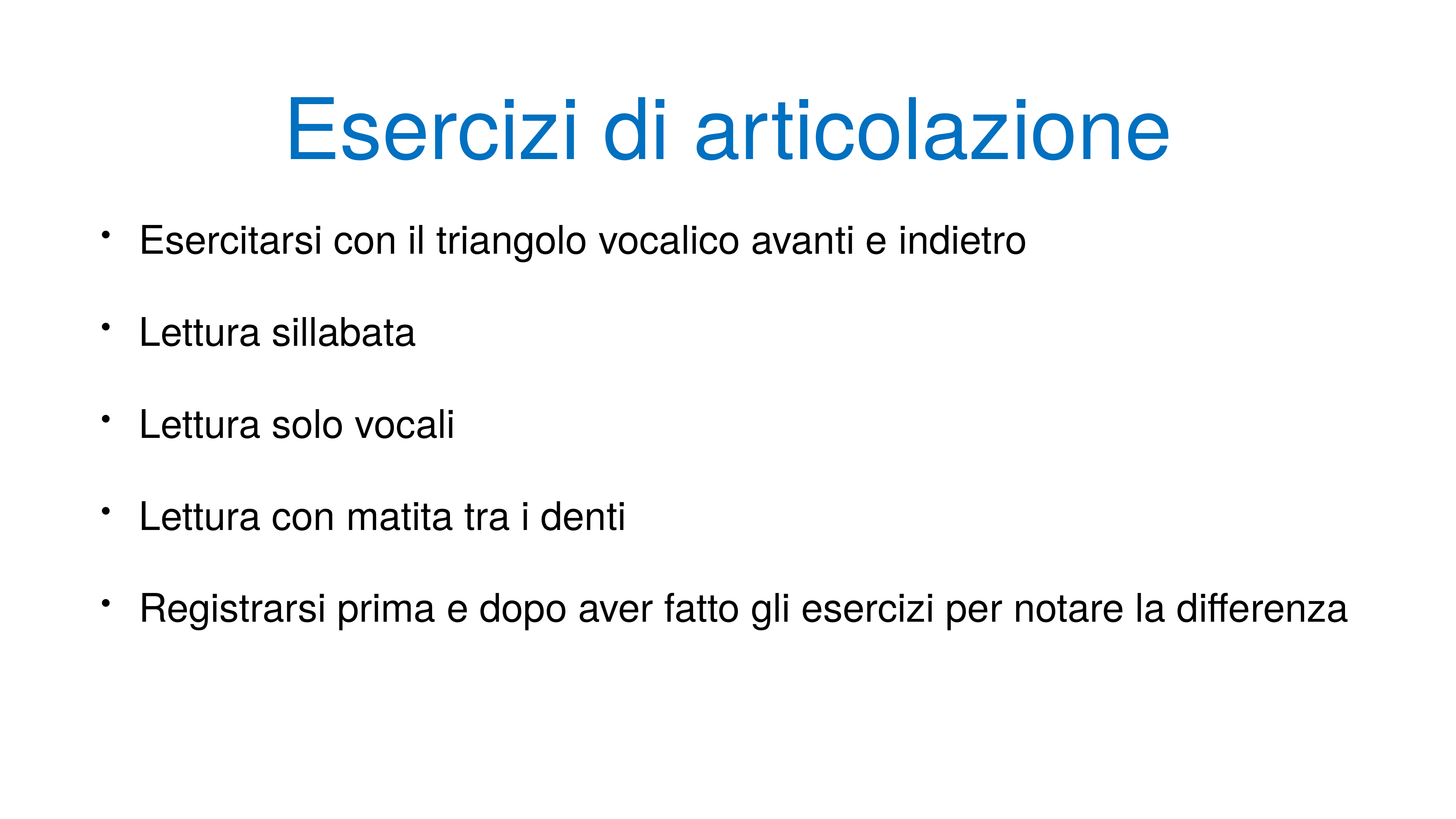

# Esercizi di articolazione
Esercitarsi con il triangolo vocalico avanti e indietro
Lettura sillabata
Lettura solo vocali
Lettura con matita tra i denti
Registrarsi prima e dopo aver fatto gli esercizi per notare la differenza